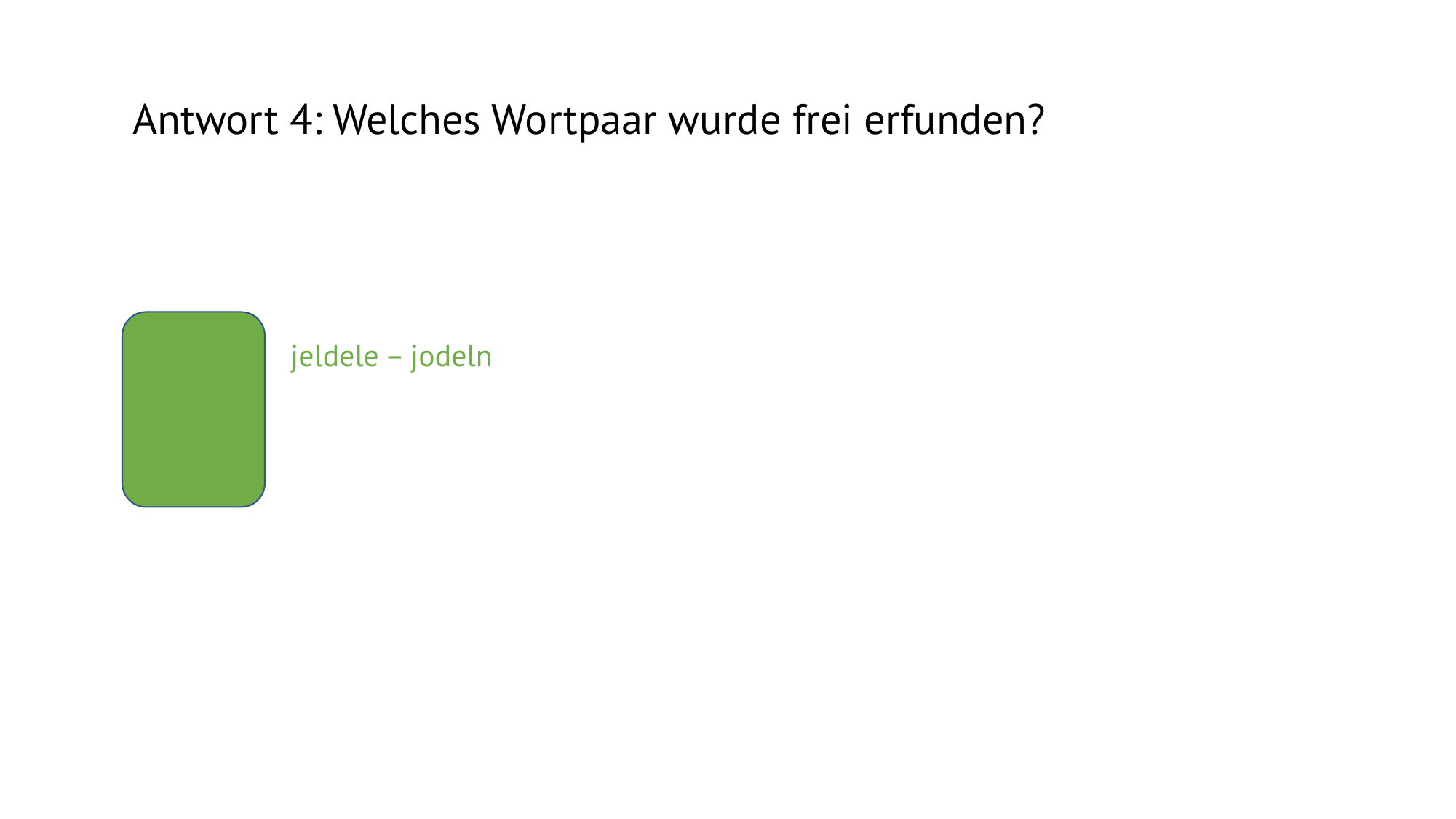

Antwort 4: Welches Wortpaar wurde frei erfunden?

jeldele – jodeln